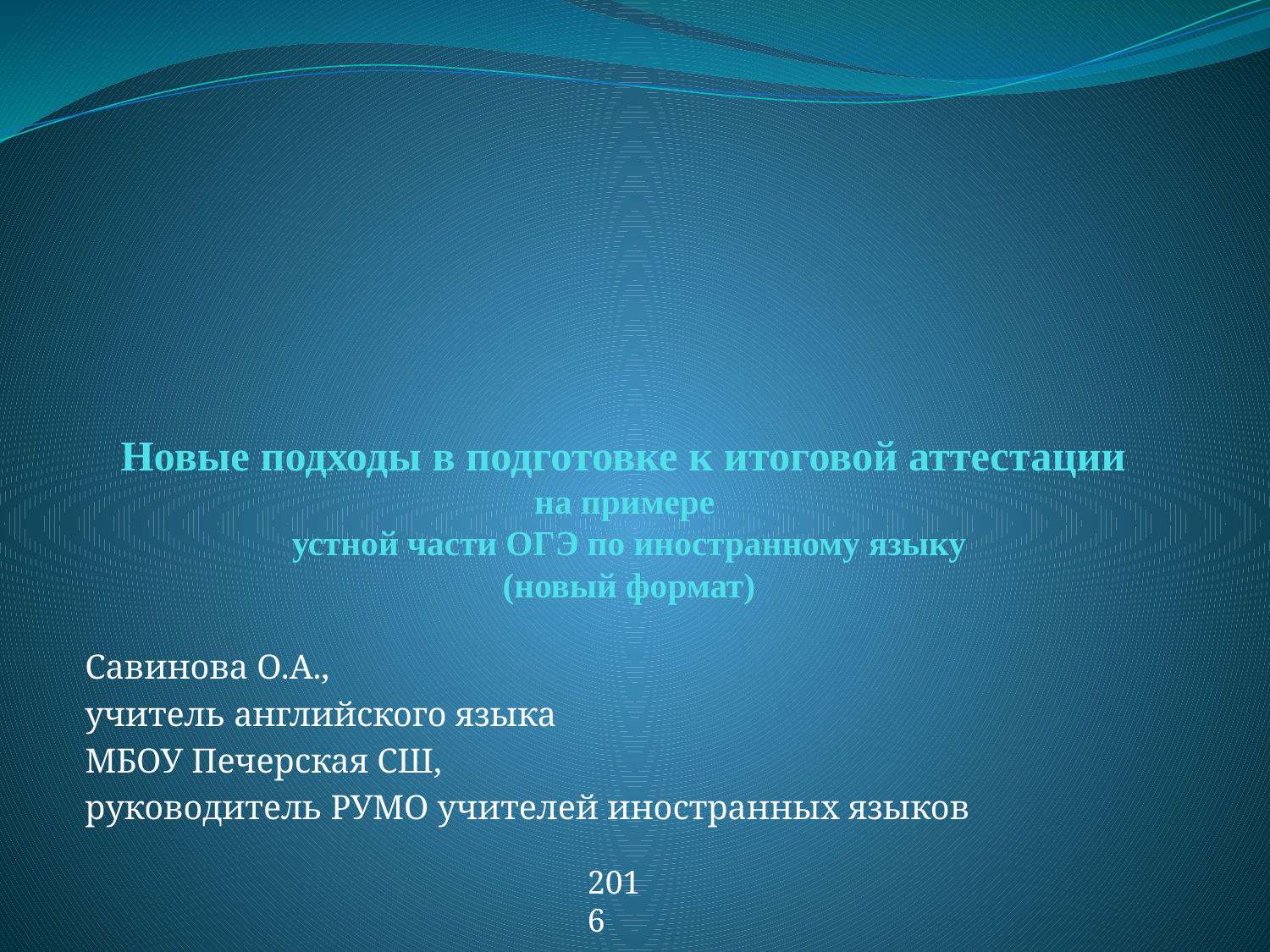

# Новые подходы в подготовке к итоговой аттестации на примере устной части ОГЭ по иностранному языку (новый формат)

Савинова О.А.,
учитель английского языка
МБОУ Печерская СШ,
руководитель РУМО учителей иностранных языков
2016